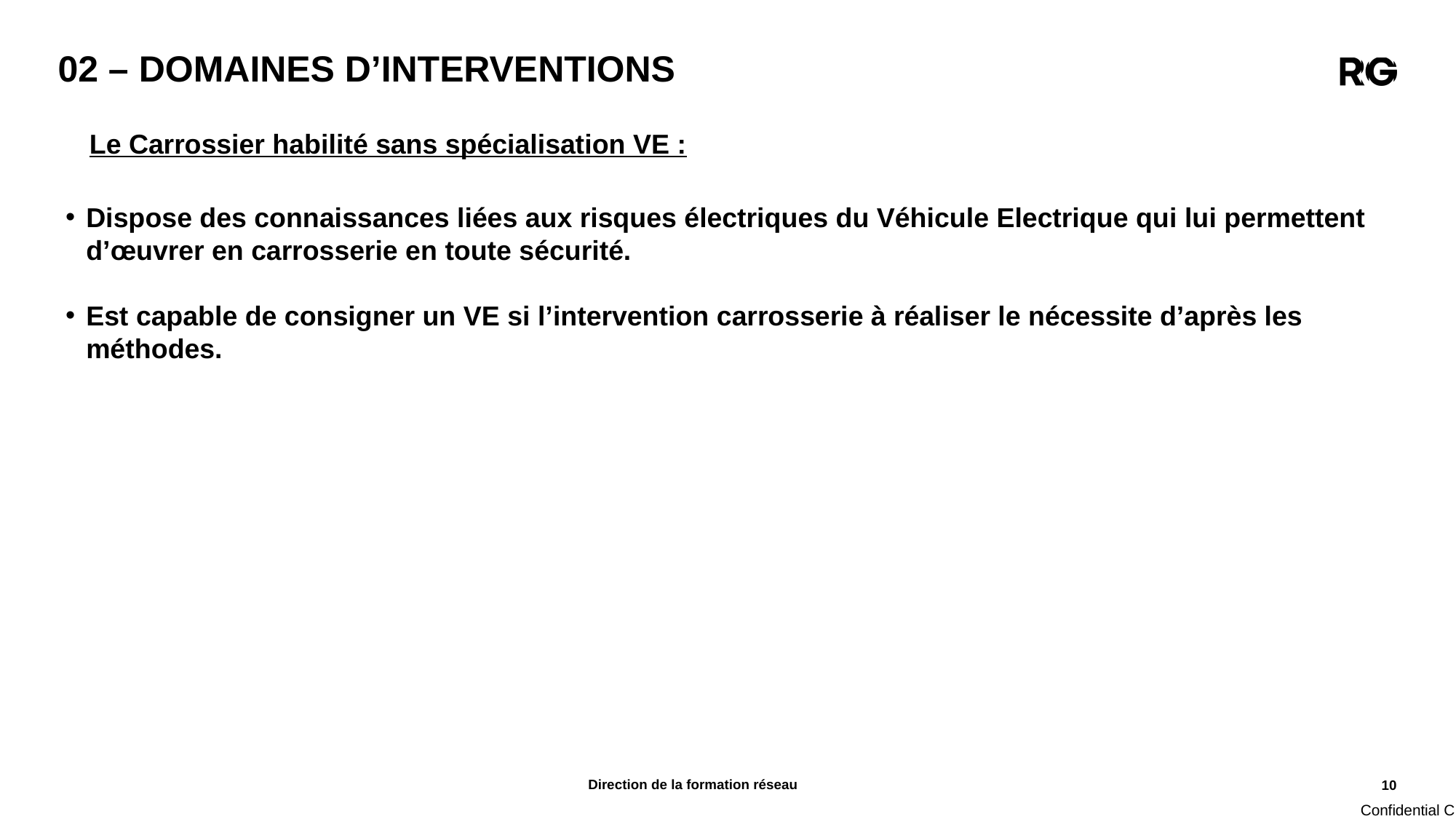

02 – DOMAINES D’INTERVENTIONS

Le Carrossier habilité sans spécialisation VE :

Dispose des connaissances liées aux risques électriques du Véhicule Electrique qui lui permettent d’œuvrer en carrosserie en toute sécurité.

Est capable de consigner un VE si l’intervention carrosserie à réaliser le nécessite d’après les méthodes.

Direction de la formation réseau